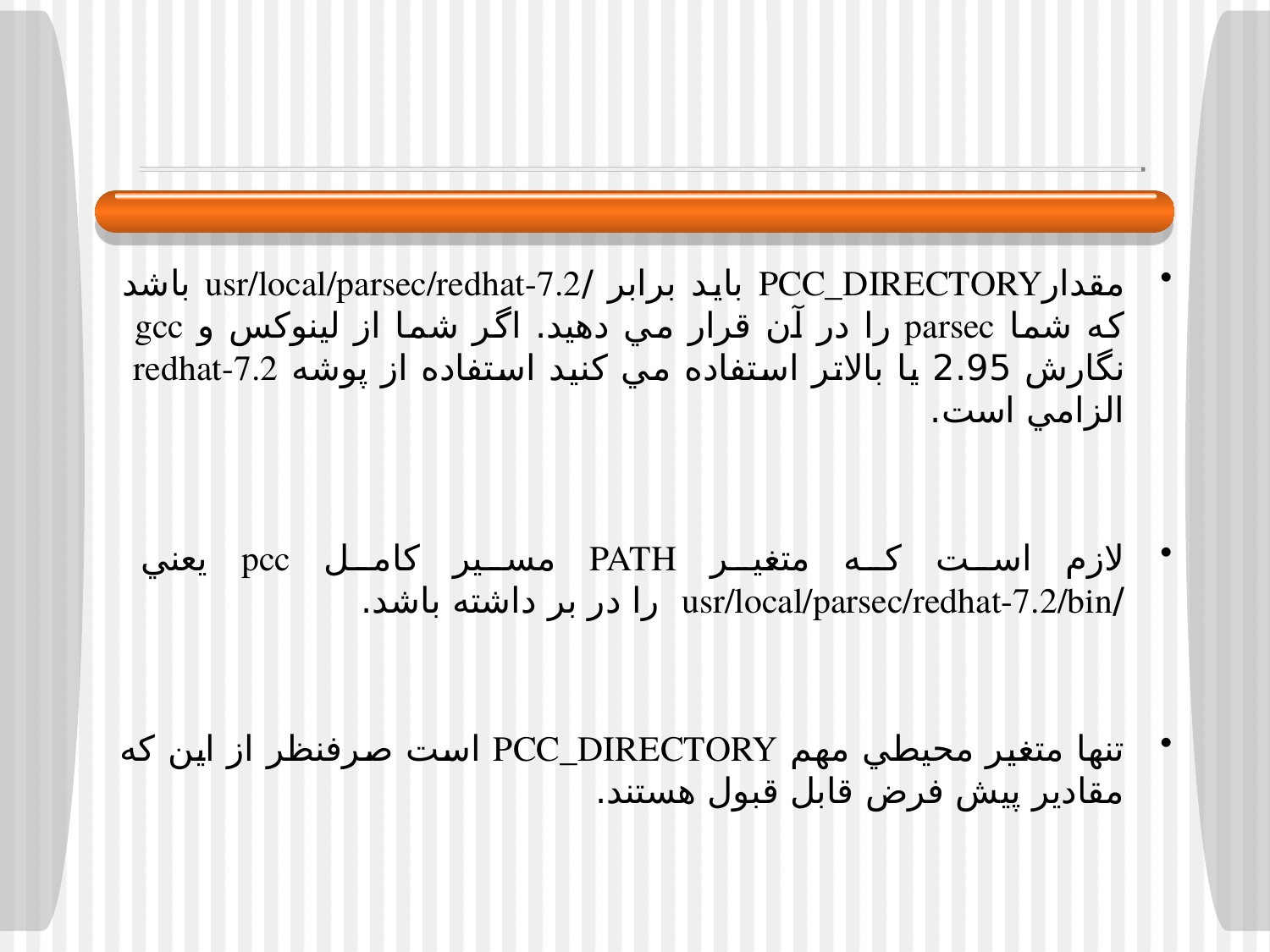

#
مقدارPCC_DIRECTORY بايد برابر /usr/local/parsec/redhat-7.2 باشد كه شما parsec را در آن قرار مي دهيد. اگر شما از لينوكس و gcc  نگارش 2.95 يا بالاتر استفاده مي كنيد استفاده از پوشه redhat-7.2  الزامي است.

لازم است كه متغير PATH مسير كامل pcc يعني /usr/local/parsec/redhat-7.2/bin  را در بر داشته باشد.

تنها متغير محيطي مهم PCC_DIRECTORY است صرفنظر از اين كه مقادير پيش فرض قابل قبول هستند.